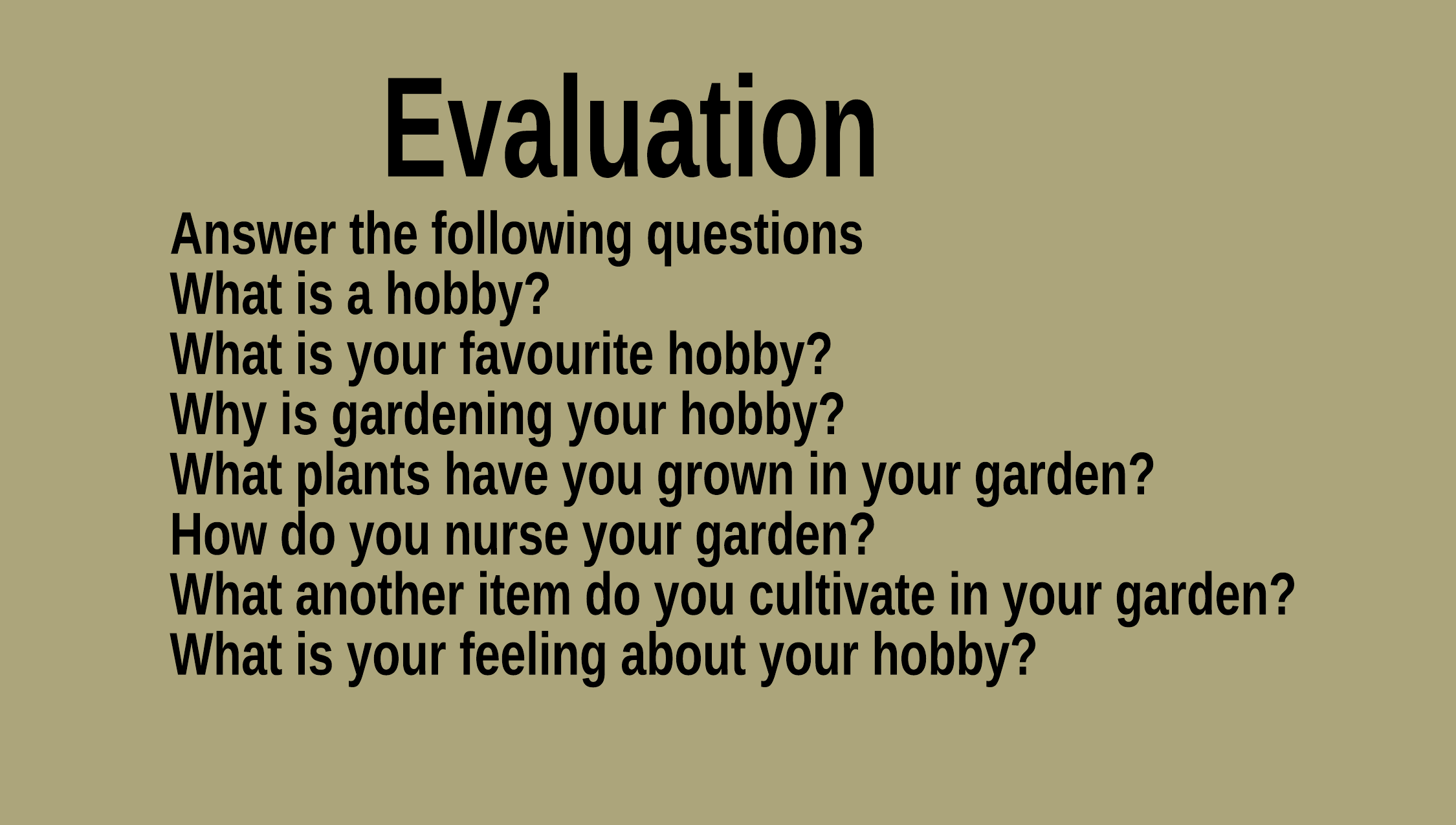

Evaluation
Answer the following questions
What is a hobby?
What is your favourite hobby?
Why is gardening your hobby?
What plants have you grown in your garden?
How do you nurse your garden?
What another item do you cultivate in your garden?
What is your feeling about your hobby?